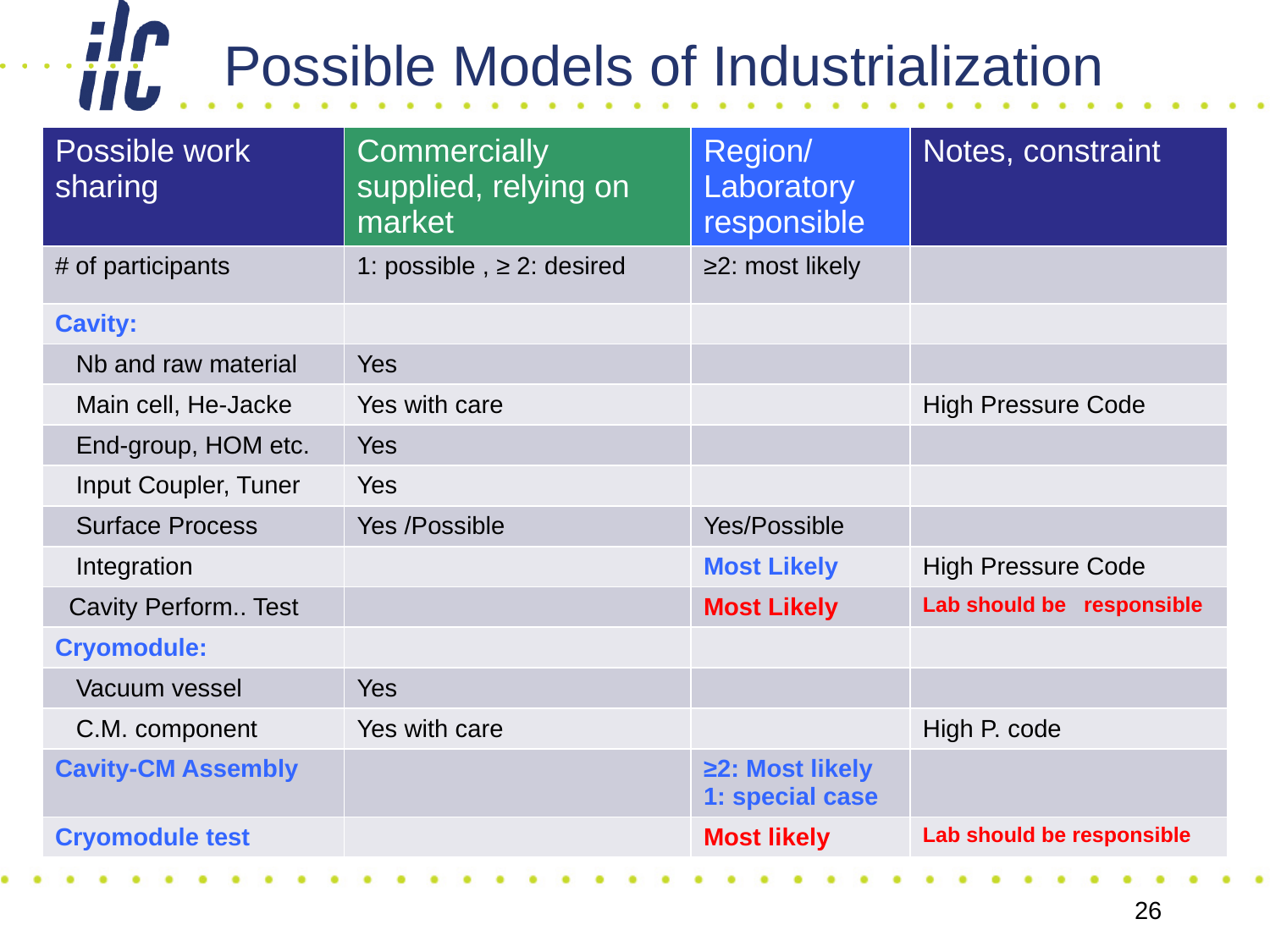

# Possible Models of Industrialization
| Possible work sharing | Commercially supplied, relying on market | Region/ Laboratory responsible | Notes, constraint |
| --- | --- | --- | --- |
| # of participants | 1: possible , ≥ 2: desired | ≥2: most likely |  |
| Cavity: |  |  |  |
| Nb and raw material | Yes |  |  |
| Main cell, He-Jacke | Yes with care |  | High Pressure Code |
| End-group, HOM etc. | Yes |  |  |
| Input Coupler, Tuner | Yes |  |  |
| Surface Process | Yes /Possible | Yes/Possible |  |
| Integration |  | Most Likely | High Pressure Code |
| Cavity Perform.. Test |  | Most Likely | Lab should be responsible |
| Cryomodule: |  |  |  |
| Vacuum vessel | Yes |  |  |
| C.M. component | Yes with care |  | High P. code |
| Cavity-CM Assembly |  | ≥2: Most likely 1: special case |  |
| Cryomodule test |  | Most likely | Lab should be responsible |
26